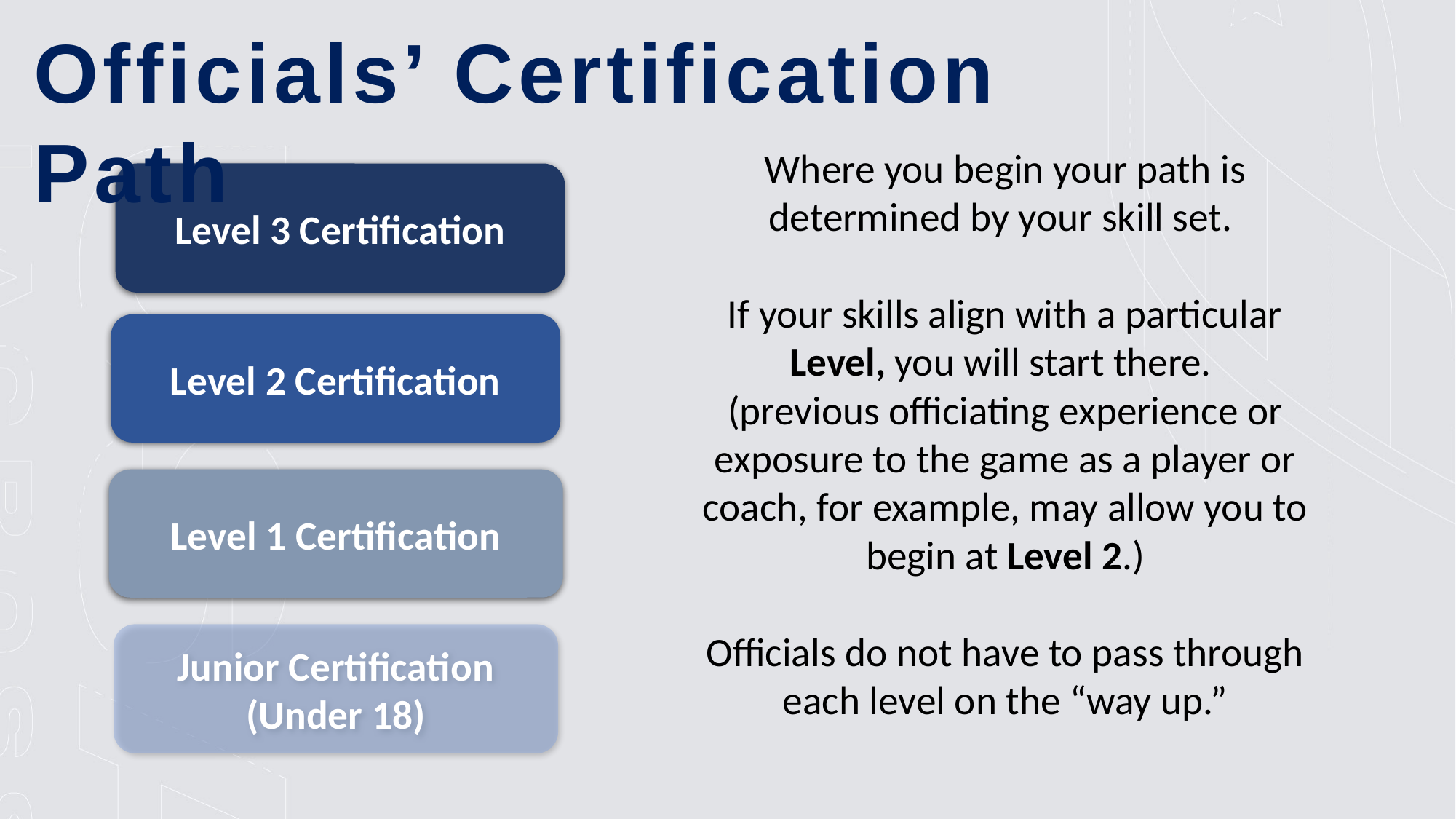

Officials’ Certification Path
Where you begin your path is determined by your skill set.

If your skills align with a particular Level, you will start there.
(previous officiating experience or exposure to the game as a player or coach, for example, may allow you to begin at Level 2.)

Officials do not have to pass through each level on the “way up.”
Level 3 Certification
Level 2 Certification
Level 1 Certification
Junior Certification
(Under 18)